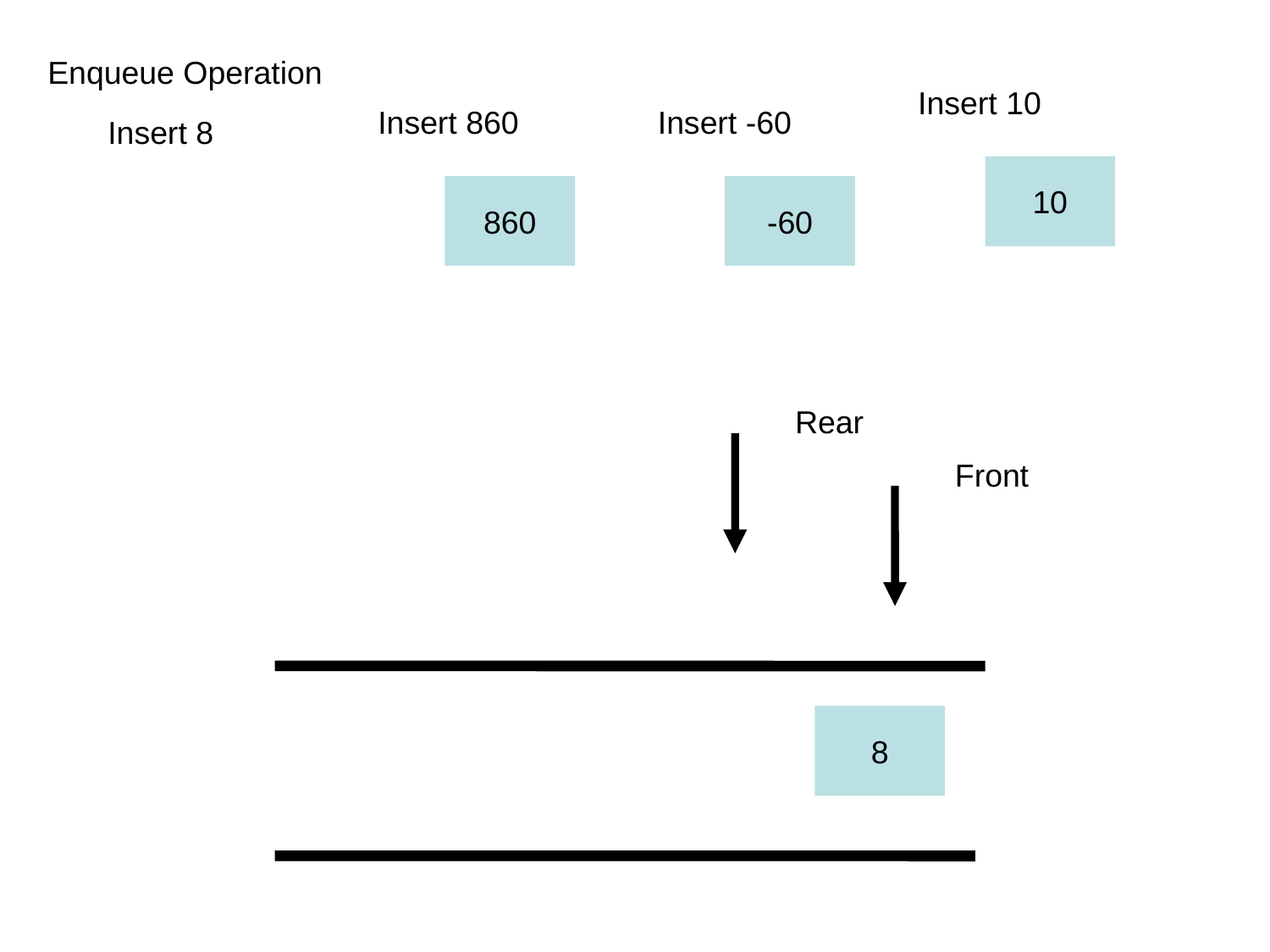

Enqueue Operation
Insert 10
Insert 860
Insert -60
Insert 8
10
860
-60

Rear

Front

8